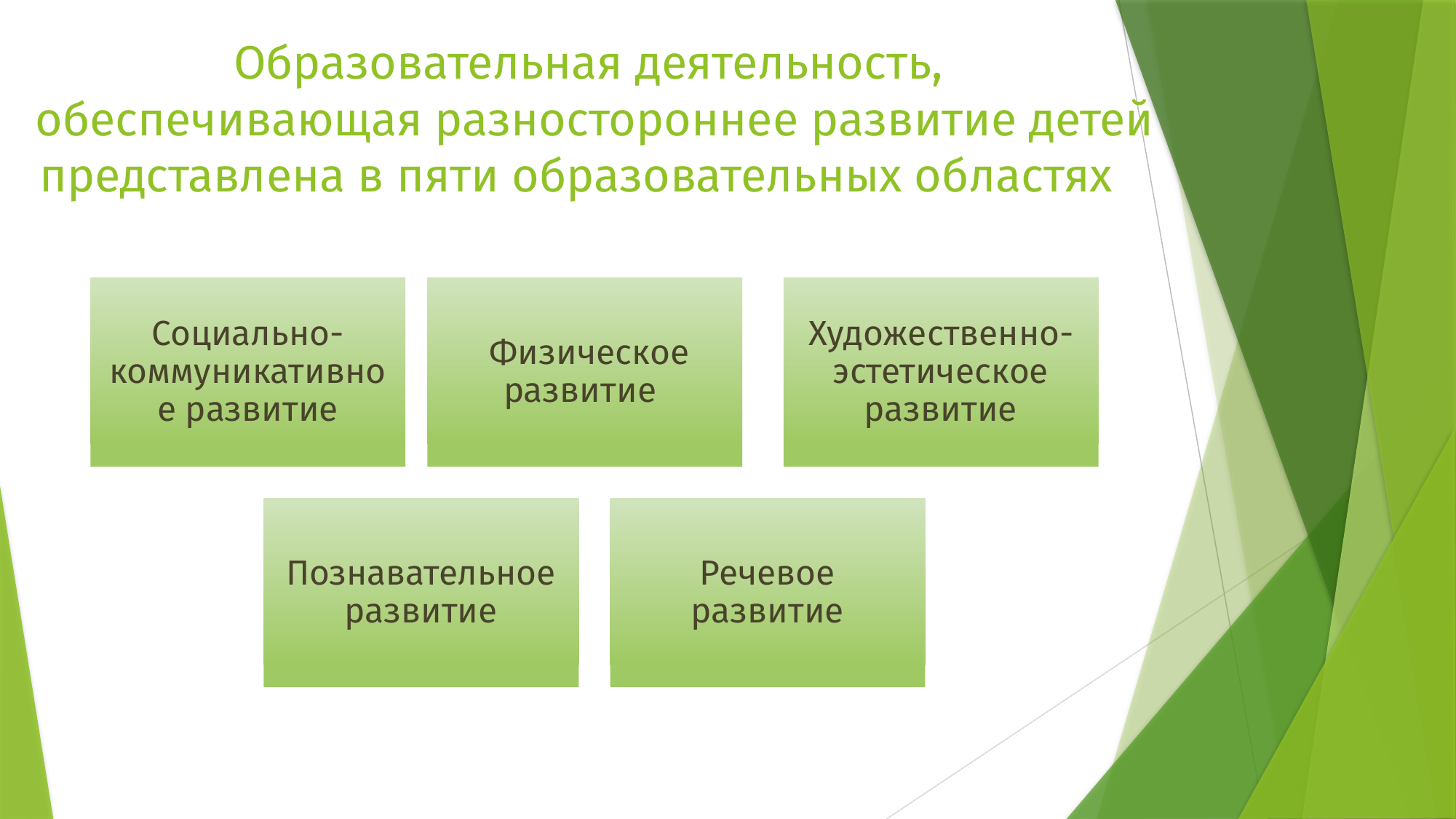

# Образовательная деятельность, обеспечивающая разностороннее развитие детей представлена в пяти образовательных областях
Социально-коммуникативное развитие
 Физическое развитие
Художественно-эстетическое развитие
Познавательное развитие
Речевое развитие